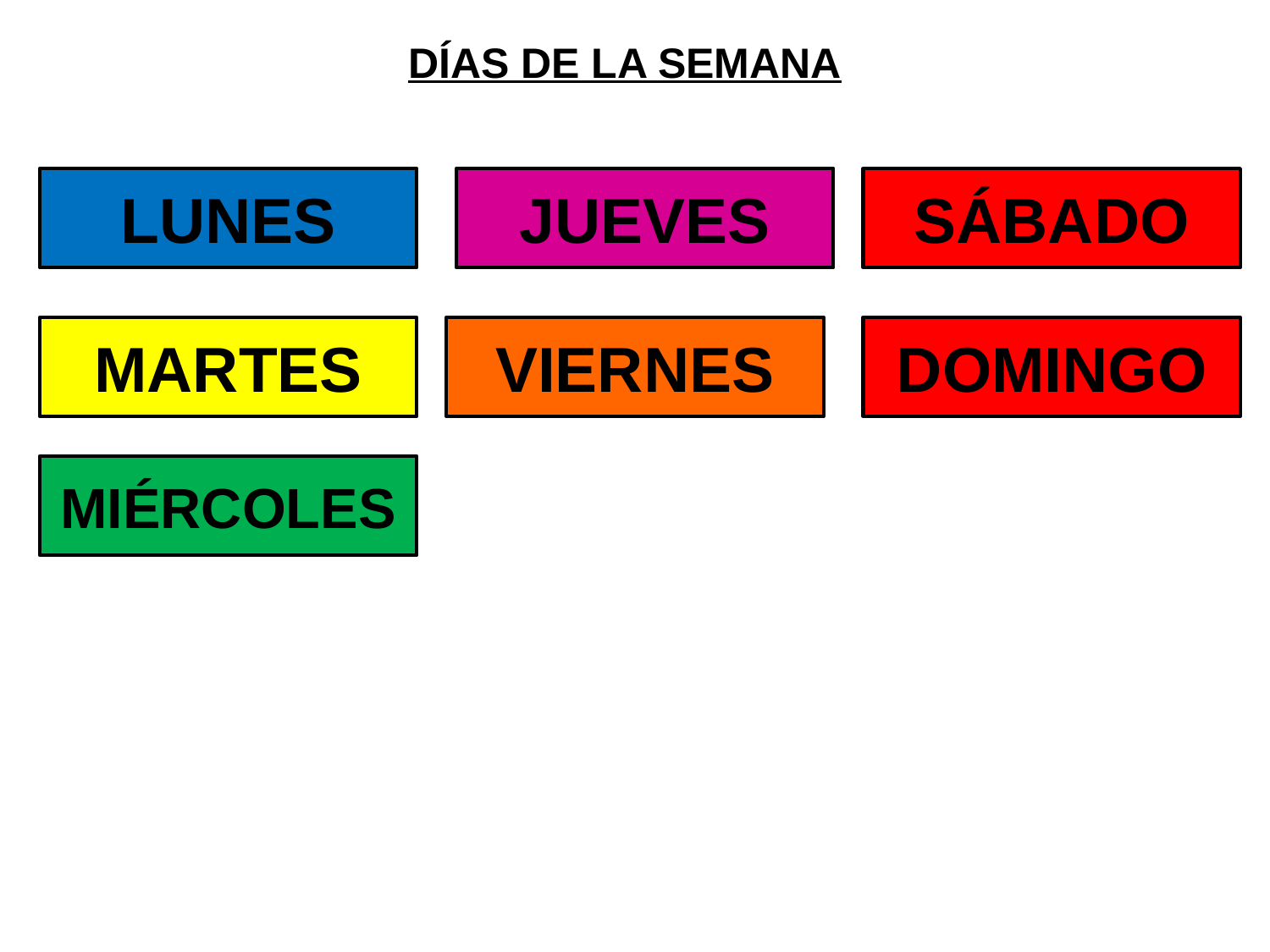

DÍAS DE LA SEMANA
LUNES
JUEVES
SÁBADO
MARTES
VIERNES
DOMINGO
MIÉRCOLES